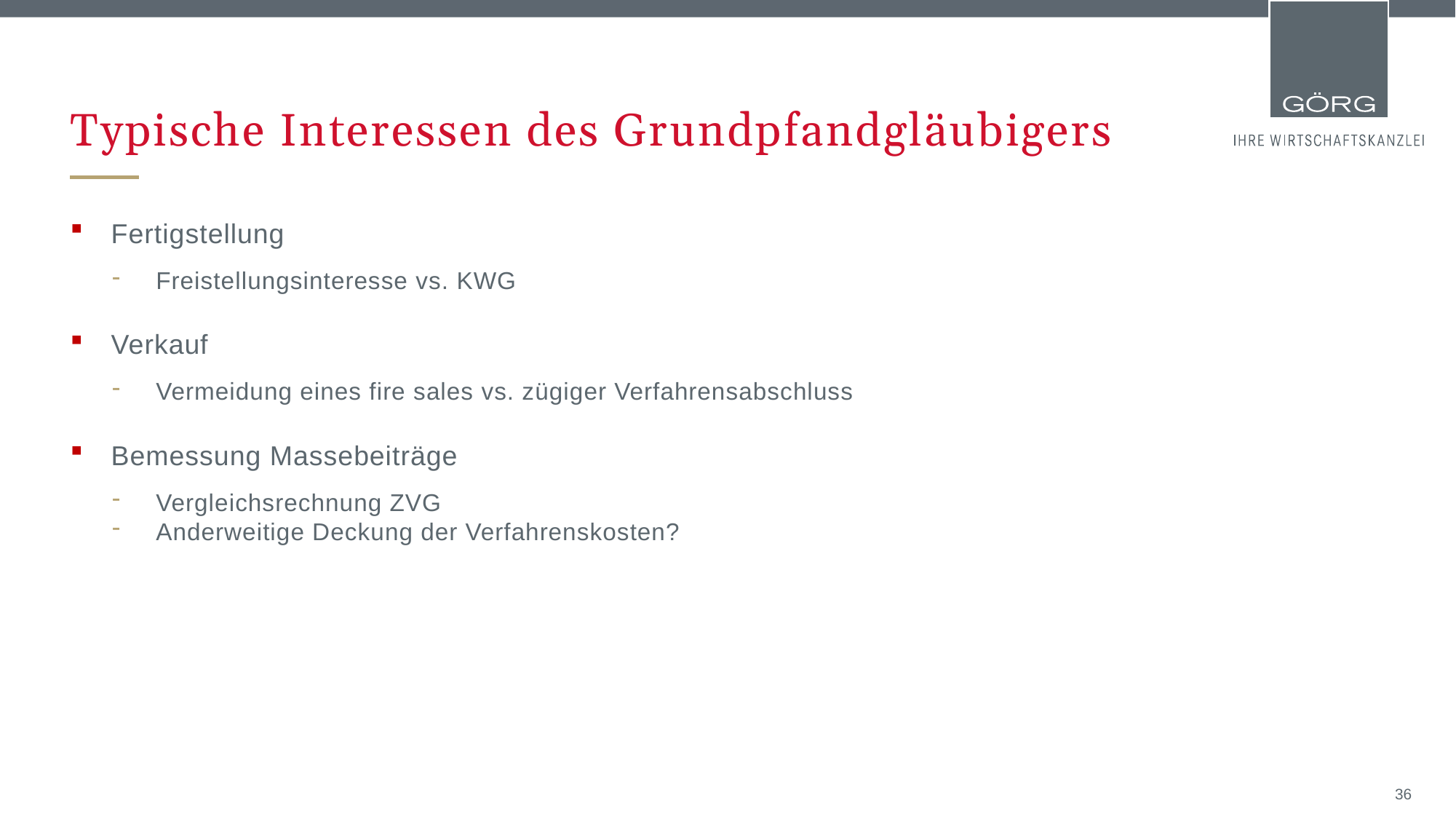

# Typische Interessen des Grundpfandgläubigers
Fertigstellung

Freistellungsinteresse vs. KWG

Verkauf

Vermeidung eines fire sales vs. zügiger Verfahrensabschluss

Bemessung Massebeiträge

Vergleichsrechnung ZVG
Anderweitige Deckung der Verfahrenskosten?